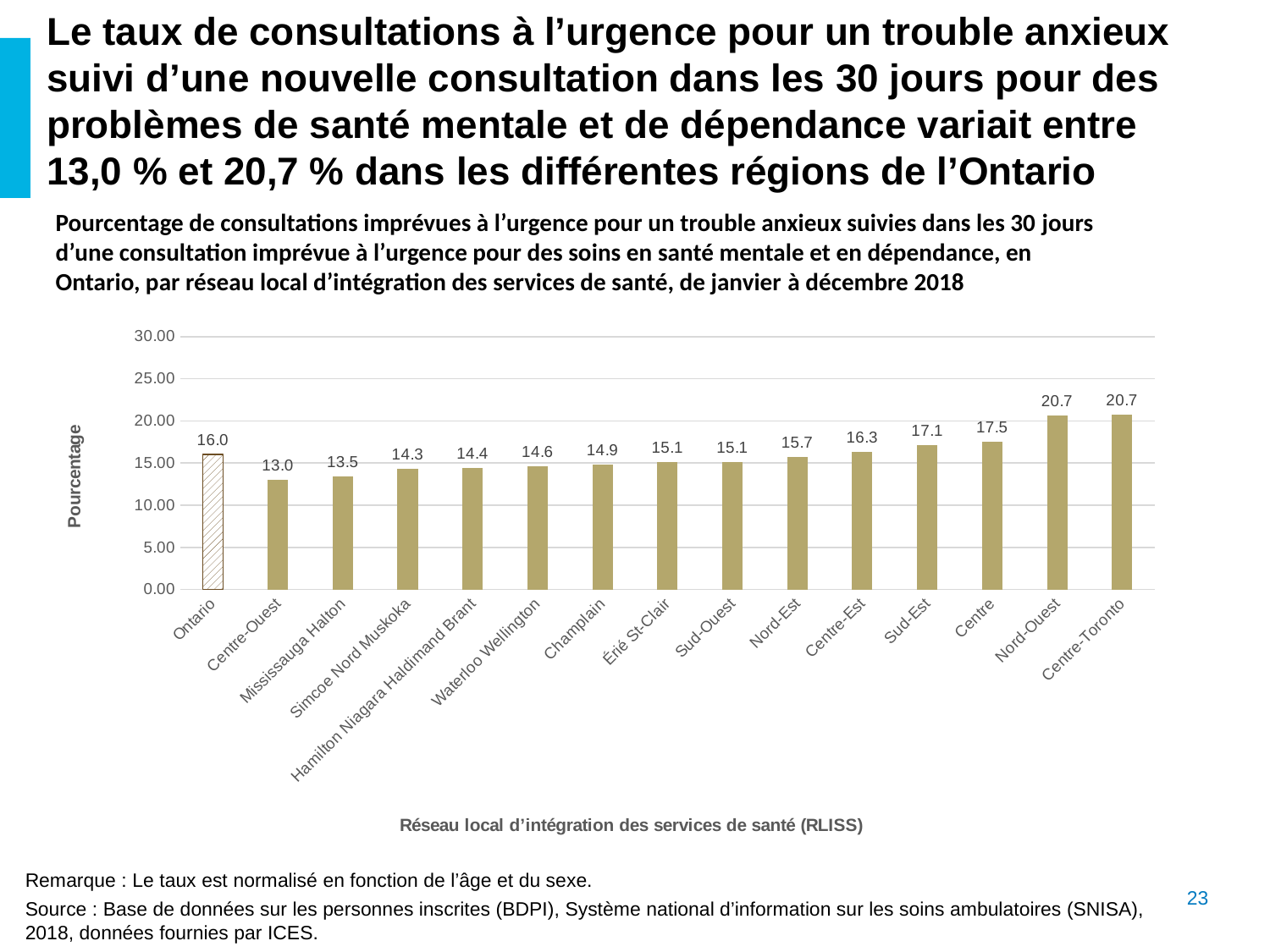

Le taux de consultations à l’urgence pour un trouble anxieux suivi d’une nouvelle consultation dans les 30 jours pour des problèmes de santé mentale et de dépendance variait entre 13,0 % et 20,7 % dans les différentes régions de l’Ontario
Pourcentage de consultations imprévues à l’urgence pour un trouble anxieux suivies dans les 30 jours d’une consultation imprévue à l’urgence pour des soins en santé mentale et en dépendance, en Ontario, par réseau local d’intégration des services de santé, de janvier à décembre 2018

### Chart

| Category | std_risk |
|---|---|
| Ontario | 16.0263142413743 |
| Centre-Ouest | 13.0393432681223 |
| Mississauga Halton | 13.4651961976913 |
| Simcoe Nord Muskoka | 14.2862617965315 |
| Hamilton Niagara Haldimand Brant | 14.4317552872054 |
| Waterloo Wellington | 14.6229866687742 |
| Champlain | 14.8600470826585 |
| Érié St-Clair | 15.1052174347807 |
| Sud-Ouest | 15.1300220879605 |
| Nord-Est | 15.7061205555433 |
| Centre-Est | 16.3456369550343 |
| Sud-Est | 17.1442234925152 |
| Centre | 17.5165220655642 |
| Nord-Ouest | 20.665856920429 |
| Centre-Toronto | 20.7282407133351 |
Remarque : Le taux est normalisé en fonction de l’âge et du sexe.
Source : Base de données sur les personnes inscrites (BDPI), Système national d’information sur les soins ambulatoires (SNISA), 2018, données fournies par ICES.